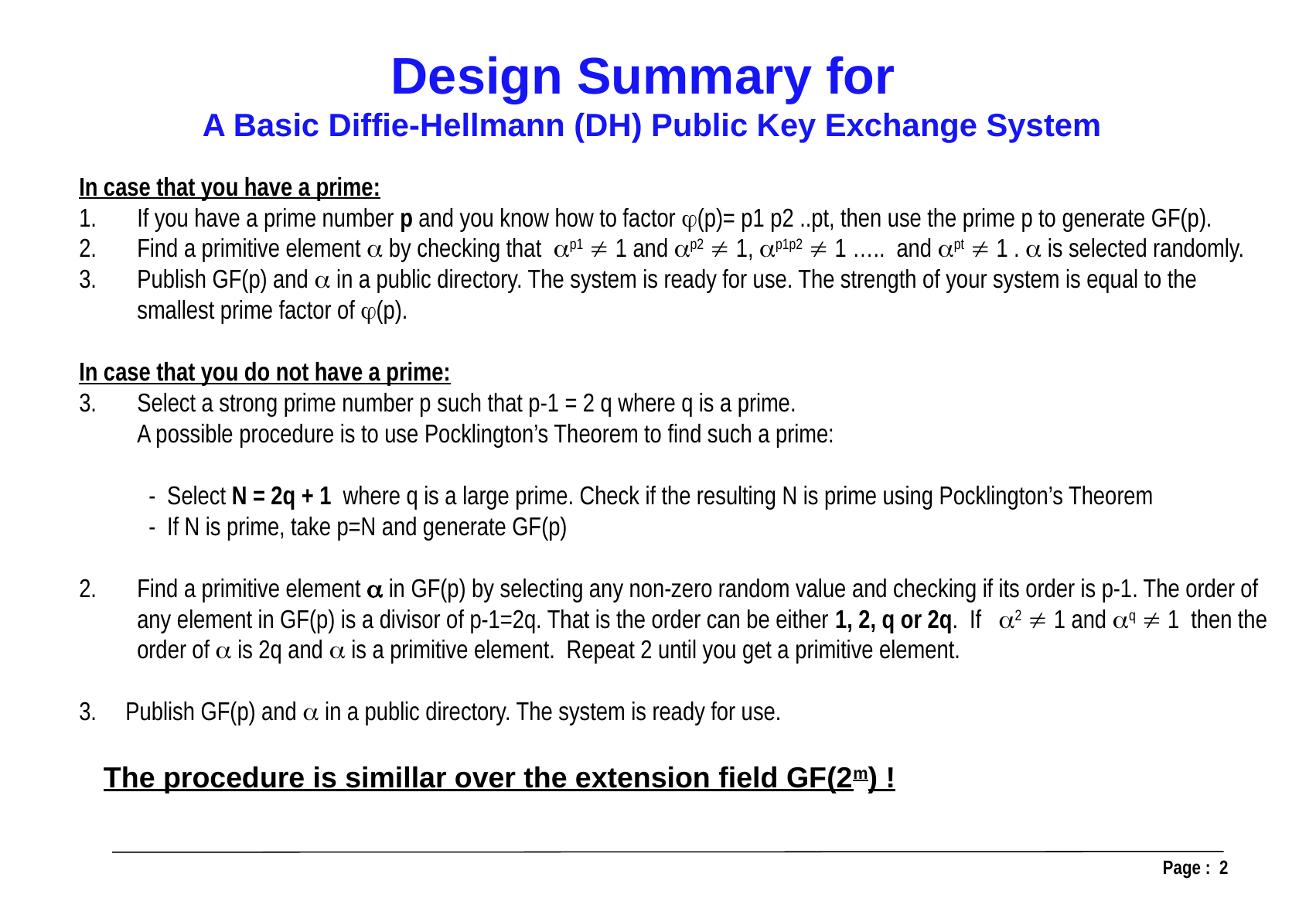

Design Summary for
  A Basic Diffie-Hellmann (DH) Public Key Exchange System
In case that you have a prime:
If you have a prime number p and you know how to factor ϕ(p)= p1 p2 ..pt, then use the prime p to generate GF(p).
Find a primitive element α by checking that  αp1 ≠ 1 and αp2 ≠ 1, αp1p2 ≠ 1 …..  and αpt ≠ 1 . α is selected randomly.
3.       Publish GF(p) and α in a public directory. The system is ready for use. The strength of your system is equal to the smallest prime factor of ϕ(p).

In case that you do not have a prime:
Select a strong prime number p such that p-1 = 2 q where q is a prime.
          A possible procedure is to use Pocklington’s Theorem to find such a prime:

            -  Select N = 2q + 1  where q is a large prime. Check if the resulting N is prime using Pocklington’s Theorem
            -  If N is prime, take p=N and generate GF(p)

Find a primitive element α in GF(p) by selecting any non-zero random value and checking if its order is p-1. The order of any element in GF(p) is a divisor of p-1=2q. That is the order can be either 1, 2, q or 2q.  If   α2 ≠ 1 and αq ≠ 1  then the order of α is 2q and α is a primitive element.  Repeat 2 until you get a primitive element.

3.     Publish GF(p) and α in a public directory. The system is ready for use.
The procedure is simillar over the extension field GF(2m) !